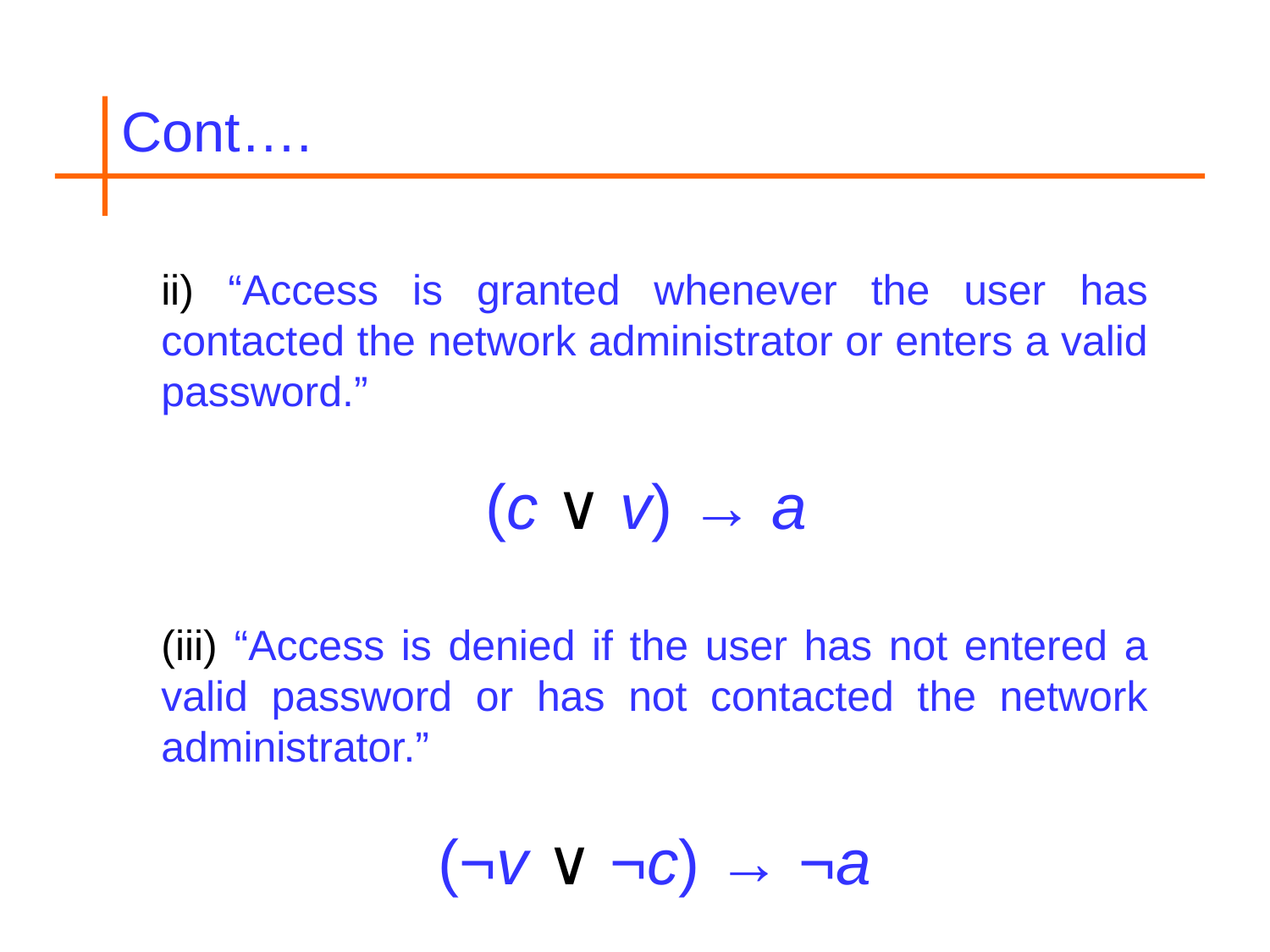

Cont….

ii) “Access is granted whenever the user has contacted the network administrator or enters a valid password.”

(c ∨ v) → a

(iii) “Access is denied if the user has not entered a valid password or has not contacted the network administrator.”

(¬v ∨ ¬c) → ¬a